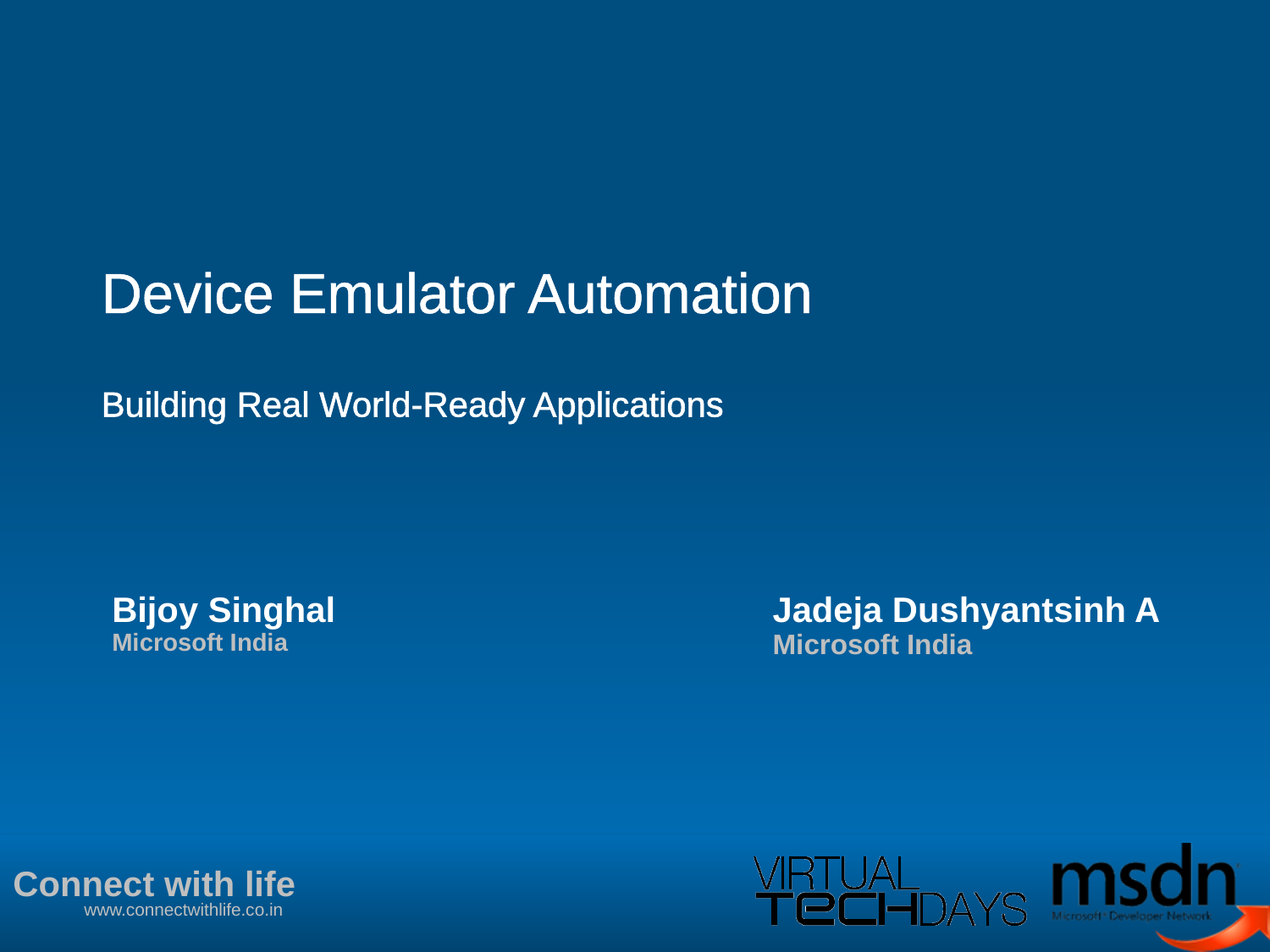

# Device Emulator Automation Building Real World-Ready Applications
Bijoy Singhal
Microsoft India
Jadeja Dushyantsinh A
Microsoft India